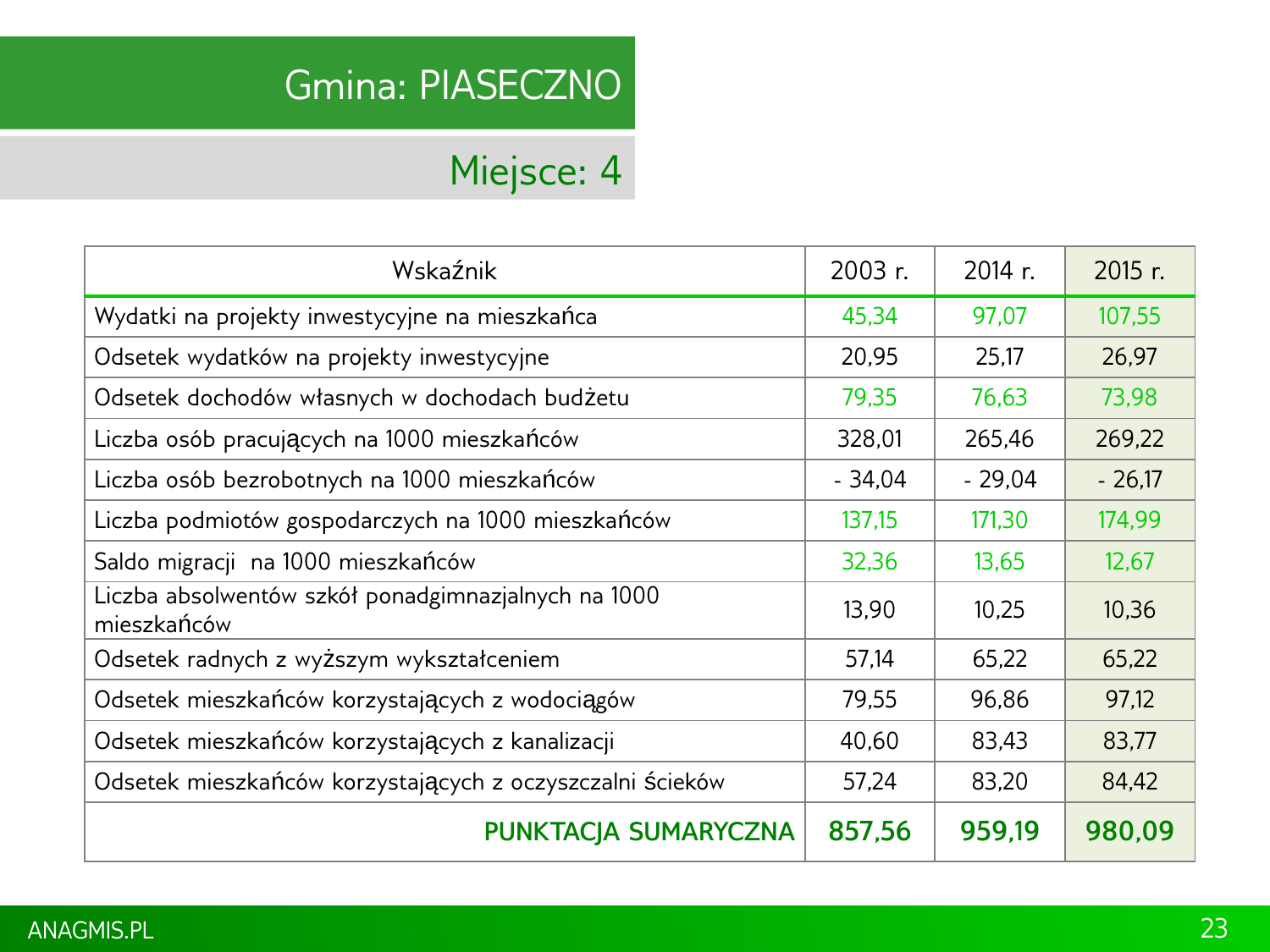

Gmina: PIASECZNO

Miejsce: 4
| Wskaźnik | 2003 r. | 2014 r. | 2015 r. |
| --- | --- | --- | --- |
| Wydatki na projekty inwestycyjne na mieszkańca | 45,34 | 97,07 | 107,55 |
| Odsetek wydatków na projekty inwestycyjne | 20,95 | 25,17 | 26,97 |
| Odsetek dochodów własnych w dochodach budżetu | 79,35 | 76,63 | 73,98 |
| Liczba osób pracujących na 1000 mieszkańców | 328,01 | 265,46 | 269,22 |
| Liczba osób bezrobotnych na 1000 mieszkańców | - 34,04 | - 29,04 | - 26,17 |
| Liczba podmiotów gospodarczych na 1000 mieszkańców | 137,15 | 171,30 | 174,99 |
| Saldo migracji na 1000 mieszkańców | 32,36 | 13,65 | 12,67 |
| Liczba absolwentów szkół ponadgimnazjalnych na 1000 mieszkańców | 13,90 | 10,25 | 10,36 |
| Odsetek radnych z wyższym wykształceniem | 57,14 | 65,22 | 65,22 |
| Odsetek mieszkańców korzystających z wodociągów | 79,55 | 96,86 | 97,12 |
| Odsetek mieszkańców korzystających z kanalizacji | 40,60 | 83,43 | 83,77 |
| Odsetek mieszkańców korzystających z oczyszczalni ścieków | 57,24 | 83,20 | 84,42 |
| PUNKTACJA SUMARYCZNA | 857,56 | 959,19 | 980,09 |
23

ANAGMIS.PL